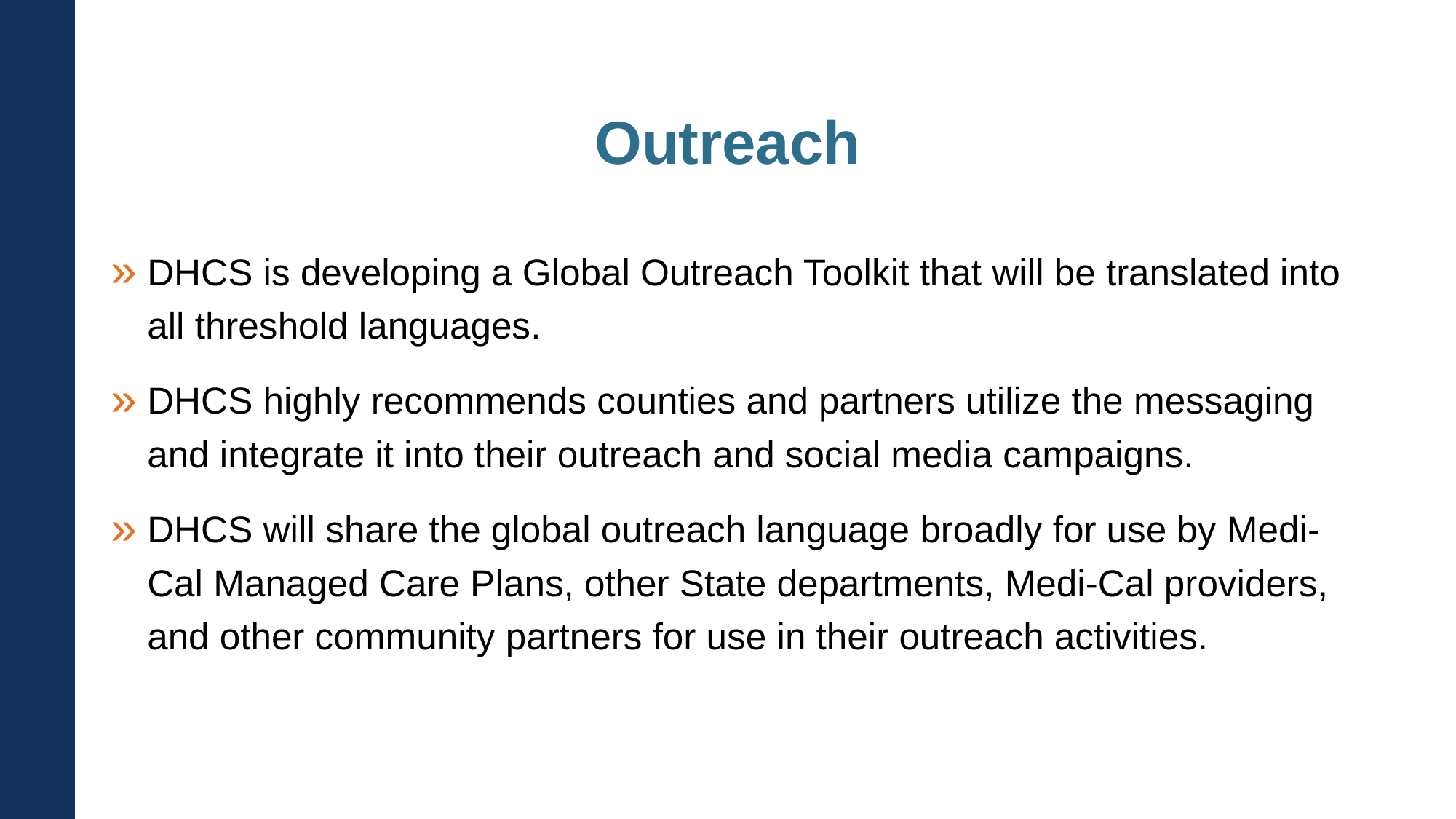

# Outreach
DHCS is developing a Global Outreach Toolkit that will be translated into all threshold languages.
DHCS highly recommends counties and partners utilize the messaging and integrate it into their outreach and social media campaigns.
DHCS will share the global outreach language broadly for use by Medi-Cal Managed Care Plans, other State departments, Medi-Cal providers, and other community partners for use in their outreach activities.